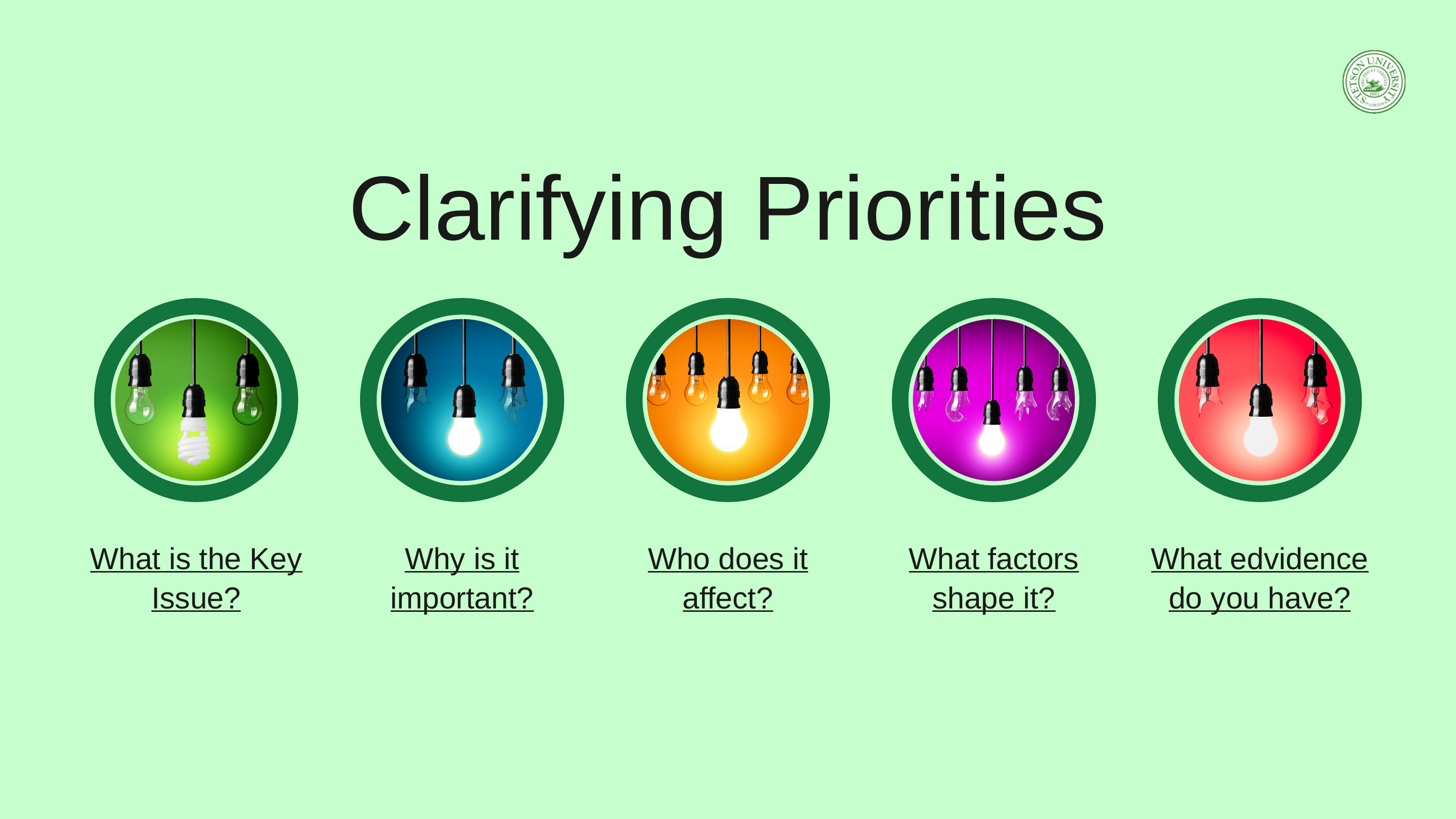

Clarifying Priorities

What is the Key Issue?

Why is it important?

Who does it affect?

What factors shape it?

What edvidence do you have?